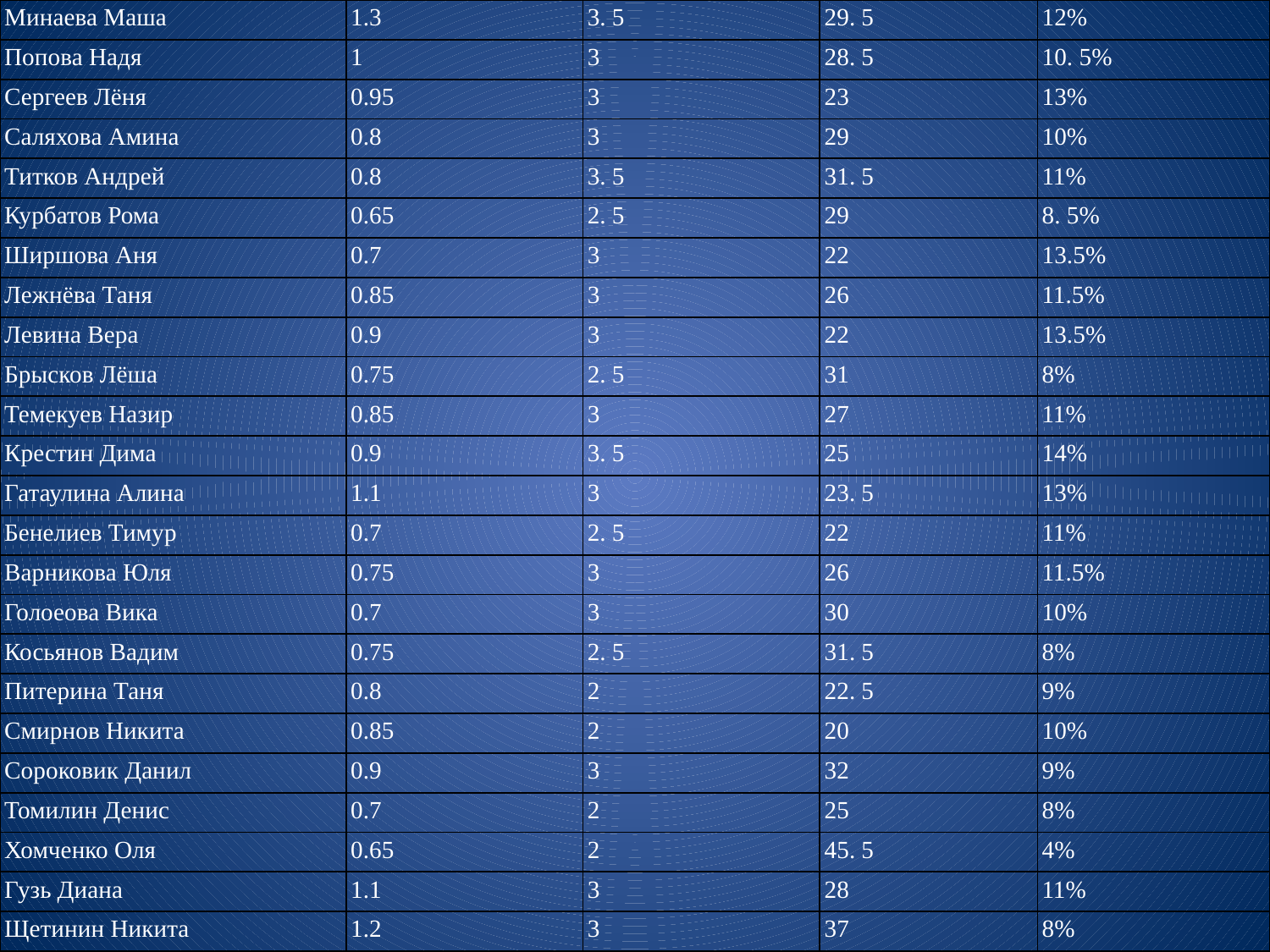

| Минаева Маша | 1.3 | 3. 5 | 29. 5 | 12% |
| --- | --- | --- | --- | --- |
| Попова Надя | 1 | 3 | 28. 5 | 10. 5% |
| Сергеев Лёня | 0.95 | 3 | 23 | 13% |
| Саляхова Амина | 0.8 | 3 | 29 | 10% |
| Титков Андрей | 0.8 | 3. 5 | 31. 5 | 11% |
| Курбатов Рома | 0.65 | 2. 5 | 29 | 8. 5% |
| Ширшова Аня | 0.7 | 3 | 22 | 13.5% |
| Лежнёва Таня | 0.85 | 3 | 26 | 11.5% |
| Левина Вера | 0.9 | 3 | 22 | 13.5% |
| Брысков Лёша | 0.75 | 2. 5 | 31 | 8% |
| Темекуев Назир | 0.85 | 3 | 27 | 11% |
| Крестин Дима | 0.9 | 3. 5 | 25 | 14% |
| Гатаулина Алина | 1.1 | 3 | 23. 5 | 13% |
| Бенелиев Тимур | 0.7 | 2. 5 | 22 | 11% |
| Варникова Юля | 0.75 | 3 | 26 | 11.5% |
| Голоеова Вика | 0.7 | 3 | 30 | 10% |
| Косьянов Вадим | 0.75 | 2. 5 | 31. 5 | 8% |
| Питерина Таня | 0.8 | 2 | 22. 5 | 9% |
| Смирнов Никита | 0.85 | 2 | 20 | 10% |
| Сороковик Данил | 0.9 | 3 | 32 | 9% |
| Томилин Денис | 0.7 | 2 | 25 | 8% |
| Хомченко Оля | 0.65 | 2 | 45. 5 | 4% |
| Гузь Диана | 1.1 | 3 | 28 | 11% |
| Щетинин Никита | 1.2 | 3 | 37 | 8% |